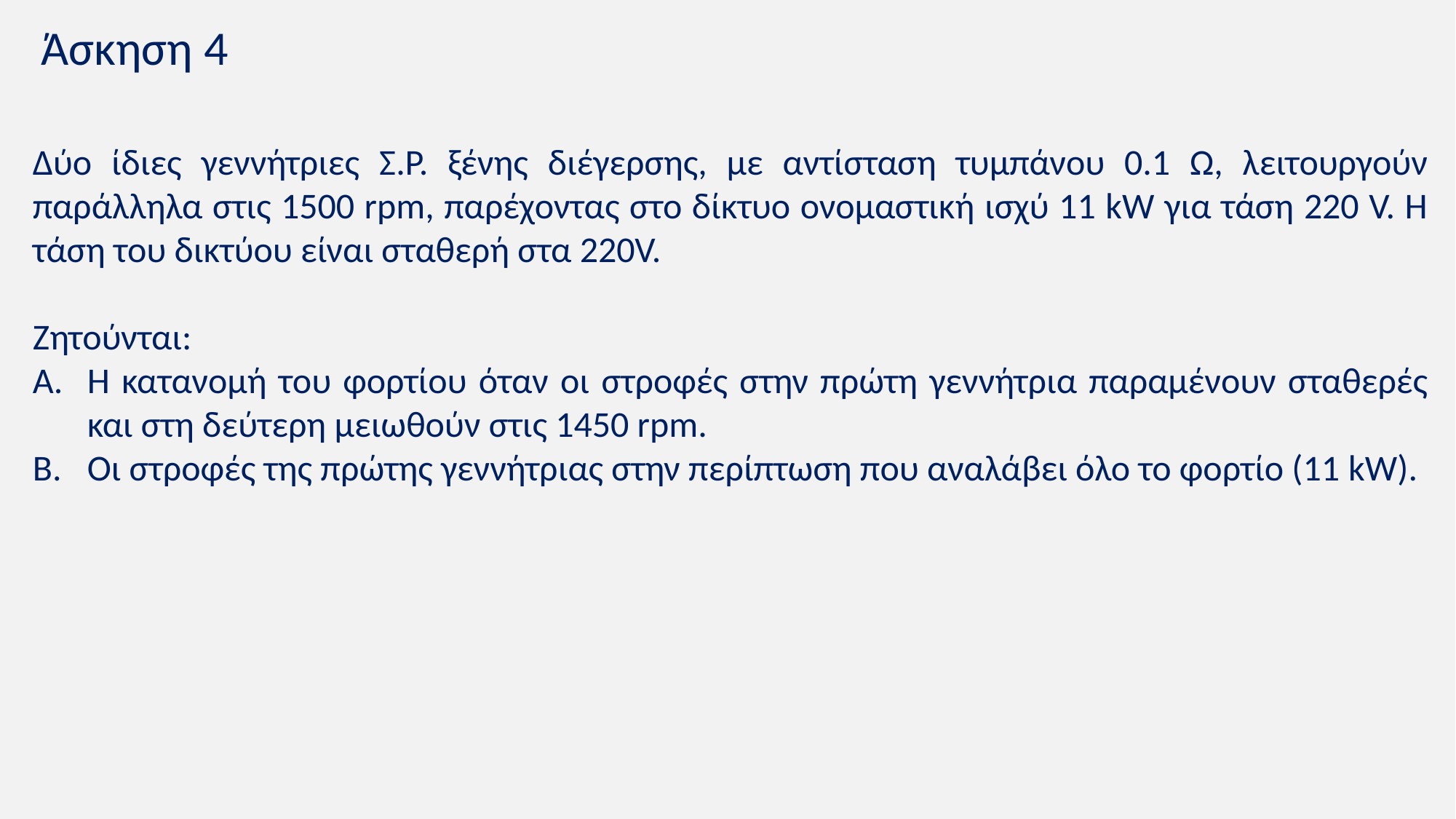

# Άσκηση 4
Δύο ίδιες γεννήτριες Σ.Ρ. ξένης διέγερσης, με αντίσταση τυμπάνου 0.1 Ω, λειτουργούν παράλληλα στις 1500 rpm, παρέχοντας στο δίκτυο ονομαστική ισχύ 11 kW για τάση 220 V. Η τάση του δικτύου είναι σταθερή στα 220V.

Ζητούνται:
Η κατανομή του φορτίου όταν οι στροφές στην πρώτη γεννήτρια παραμένουν σταθερές και στη δεύτερη μειωθούν στις 1450 rpm.
Οι στροφές της πρώτης γεννήτριας στην περίπτωση που αναλάβει όλο το φορτίο (11 kW).